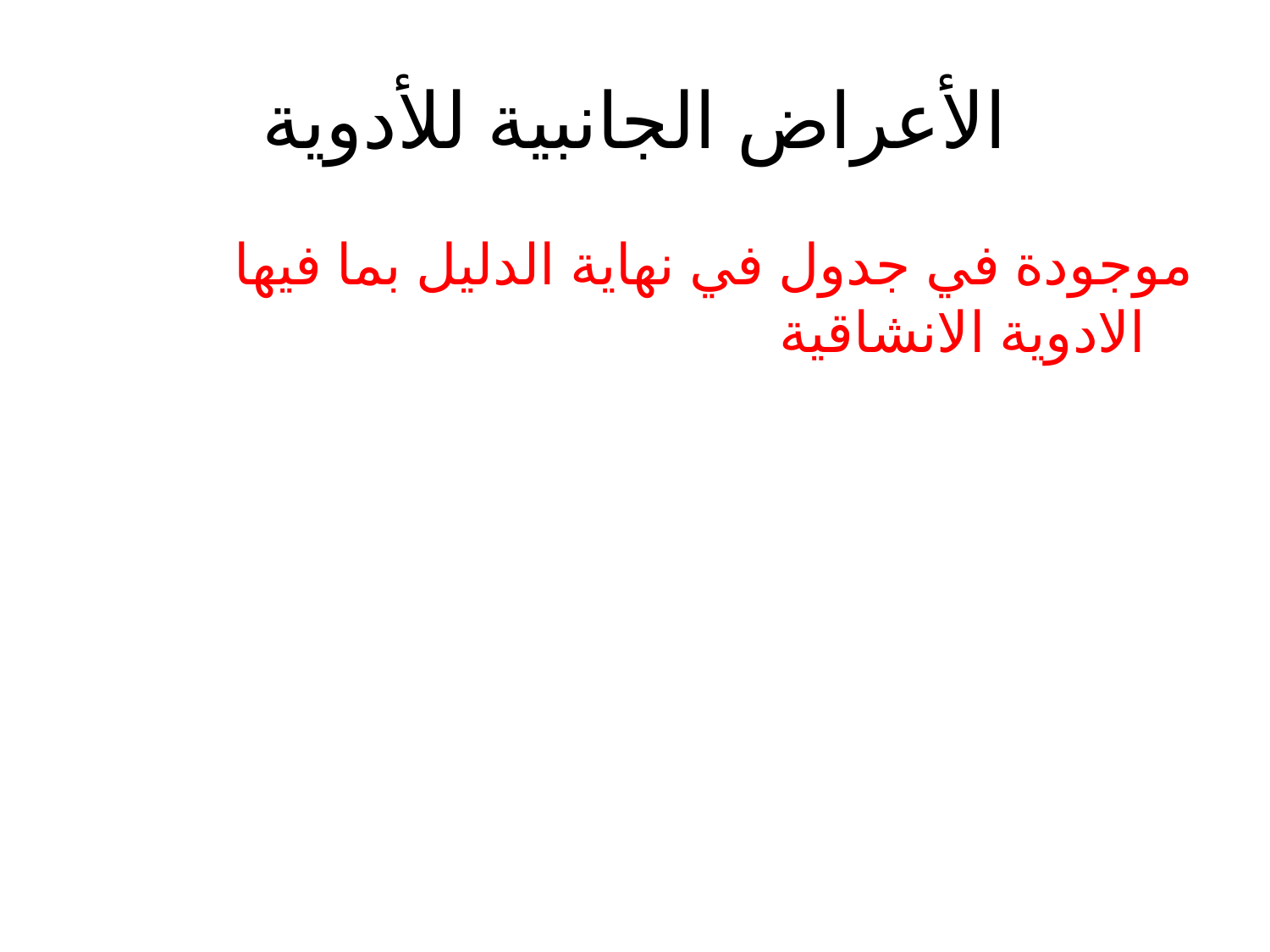

# الأعراض الجانبية للأدوية
موجودة في جدول في نهاية الدليل بما فيها الادوية الانشاقية